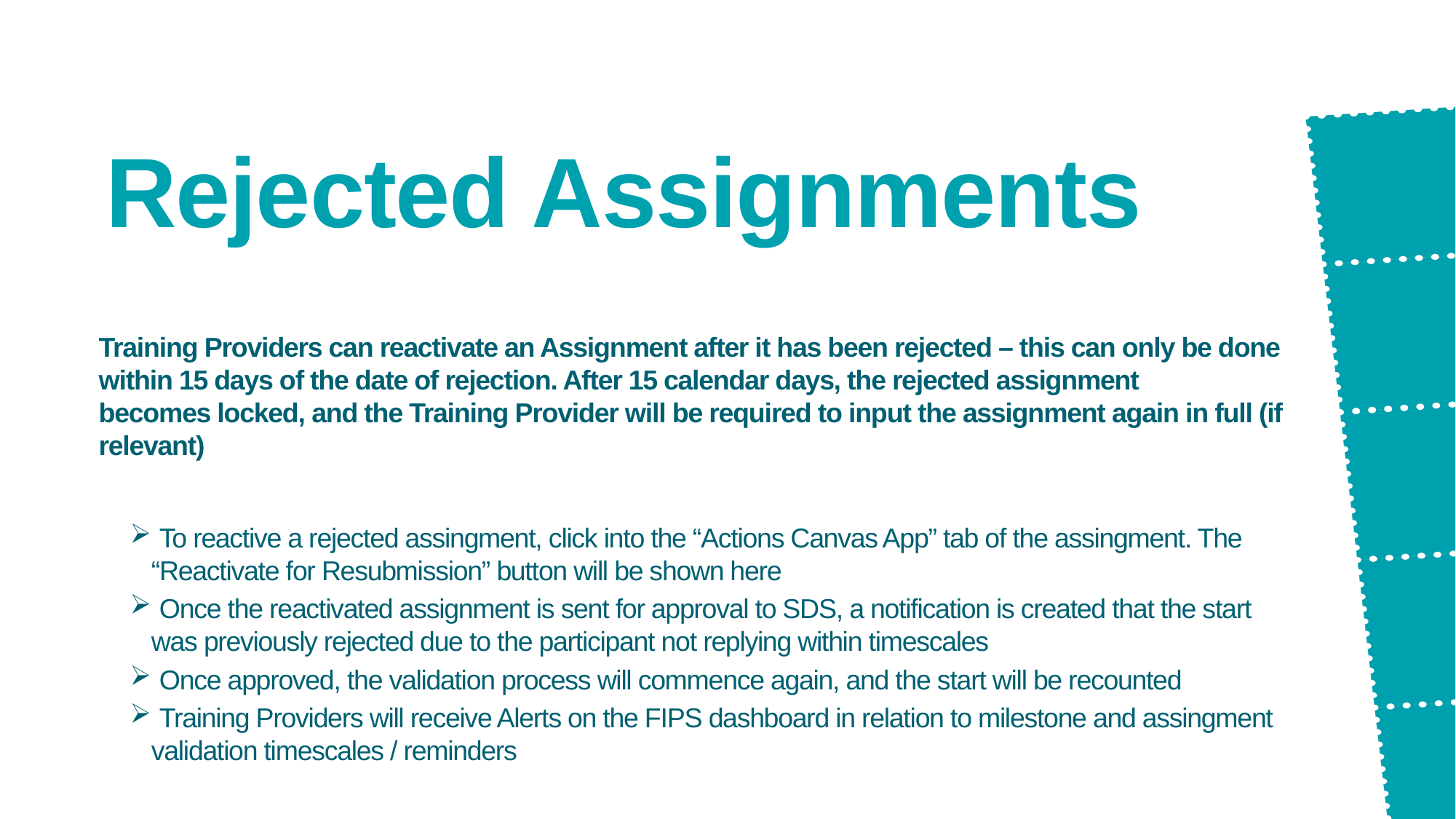

# Rejected Assignments

Training Providers can reactivate an Assignment after it has been rejected – this can only be done  within 15 days of the date of rejection. After 15 calendar days, the rejected assignment becomes locked, and the Training Provider will be required to input the assignment again in full (if relevant)

 To reactive a rejected assingment, click into the “Actions Canvas App” tab of the assingment. The “Reactivate for Resubmission” button will be shown here
 Once the reactivated assignment is sent for approval to SDS, a notification is created that the start was previously rejected due to the participant not replying within timescales
 Once approved, the validation process will commence again, and the start will be recounted
 Training Providers will receive Alerts on the FIPS dashboard in relation to milestone and assingment validation timescales / reminders